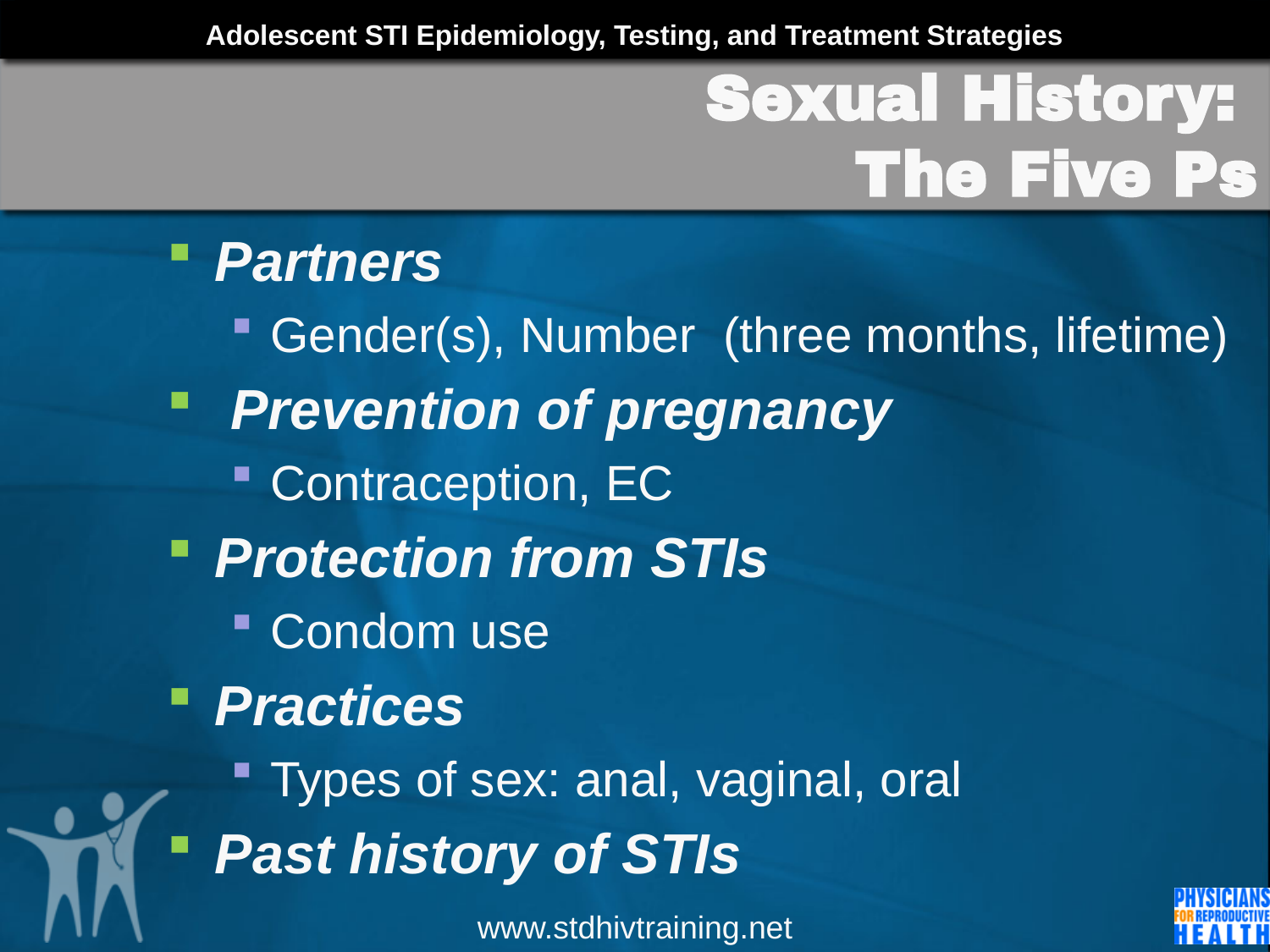

# Sexual History: The Five Ps

Partners
Gender(s), Number  (three months, lifetime)
 Prevention of pregnancy
Contraception, EC
Protection from STIs
Condom use
Practices
Types of sex: anal, vaginal, oral
Past history of STIs

www.stdhivtraining.net